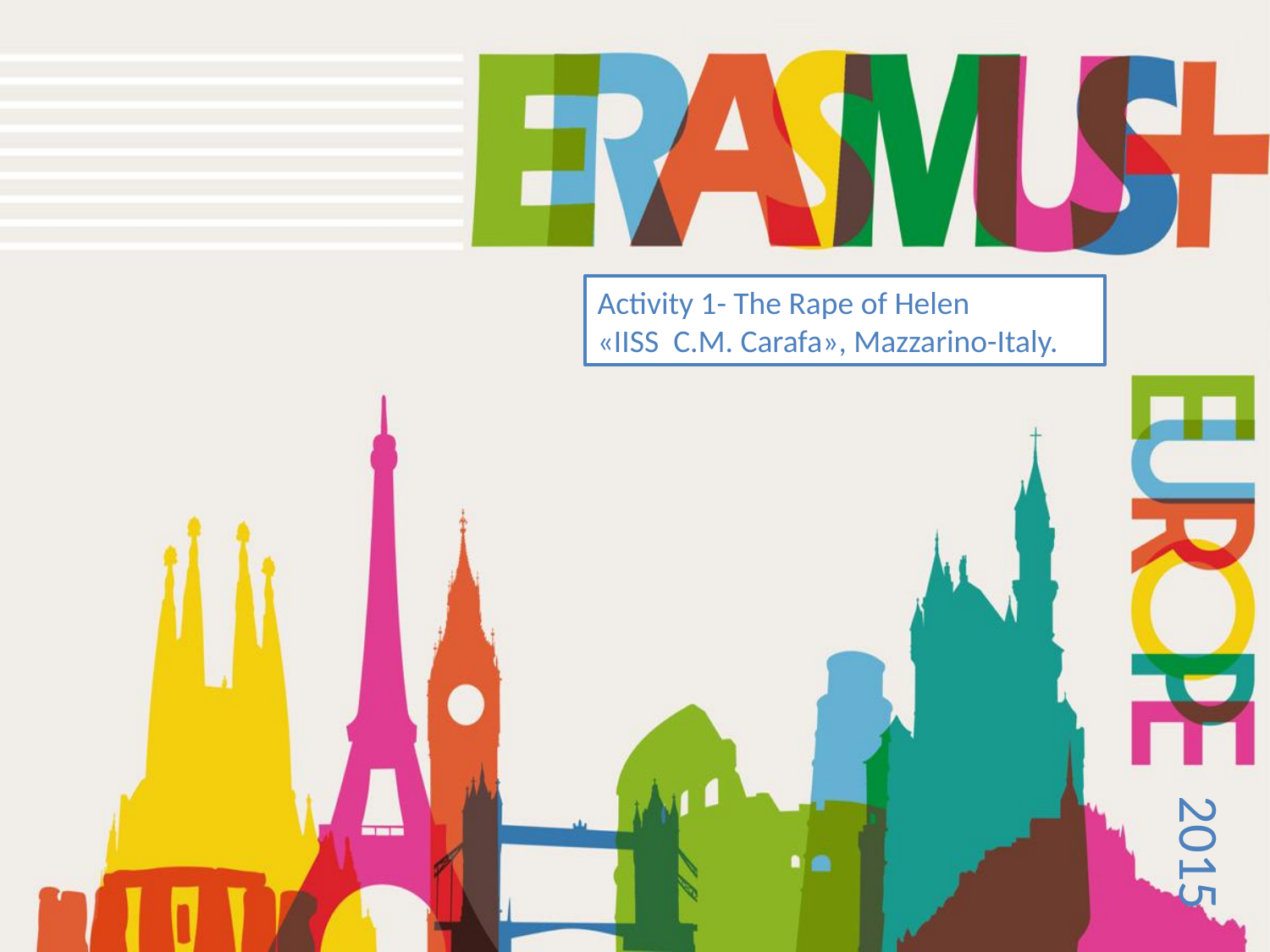

Activity 1- The Rape of Helen
«IISS  C.M. Carafa», Mazzarino-Italy.
2015